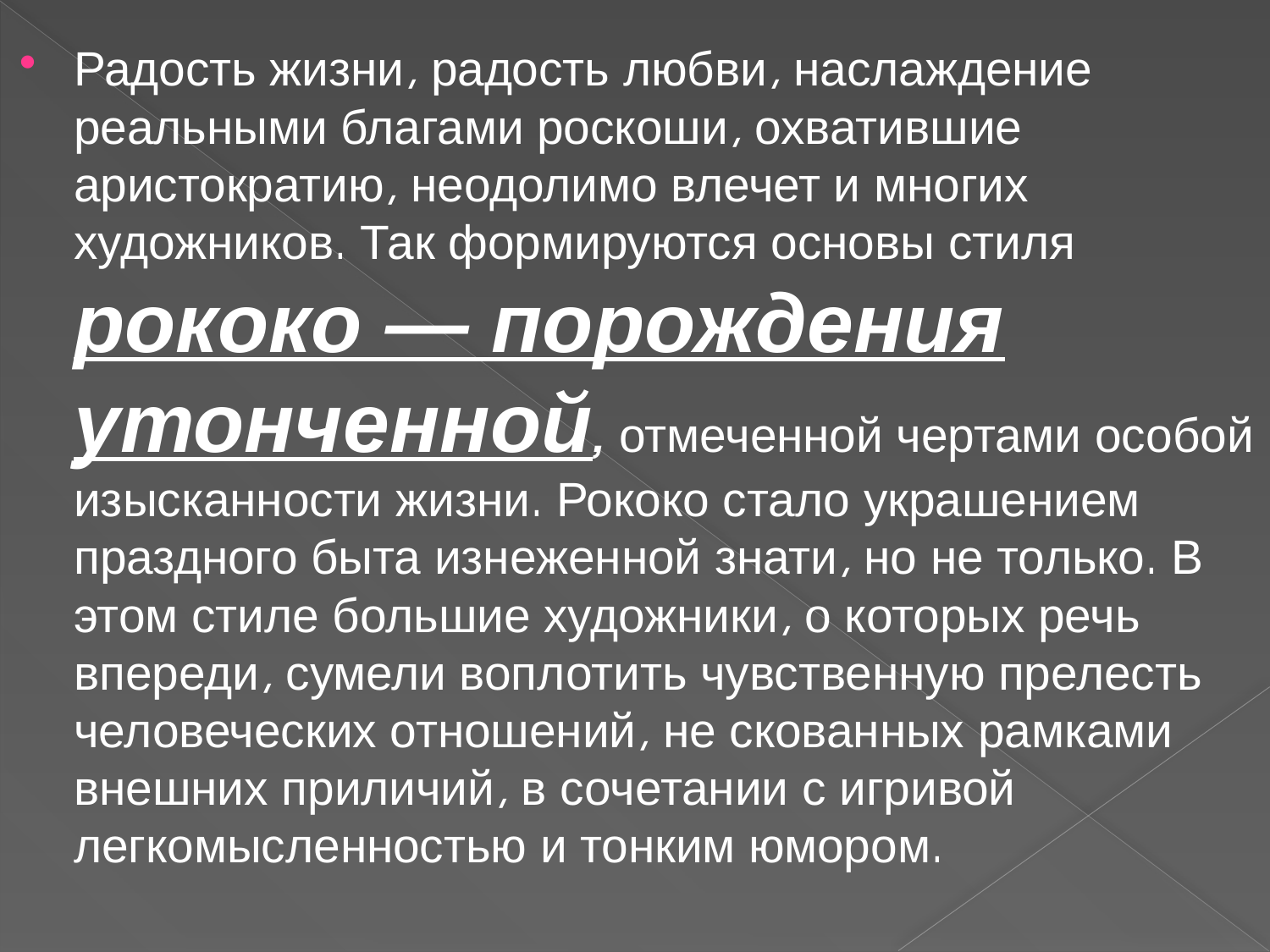

Радость жизни, радость любви, наслаждение реальными благами роскоши, охватившие аристократию, неодолимо влечет и многих художников. Так формируются основы стиля рококо — порождения утонченной, отмеченной чертами особой изысканности жизни. Рококо стало украшением праздного быта изнеженной знати, но не только. В этом стиле большие художники, о которых речь впереди, сумели воплотить чувственную прелесть человеческих отношений, не скованных рамками внешних приличий, в сочетании с игривой легкомысленностью и тонким юмором.
#